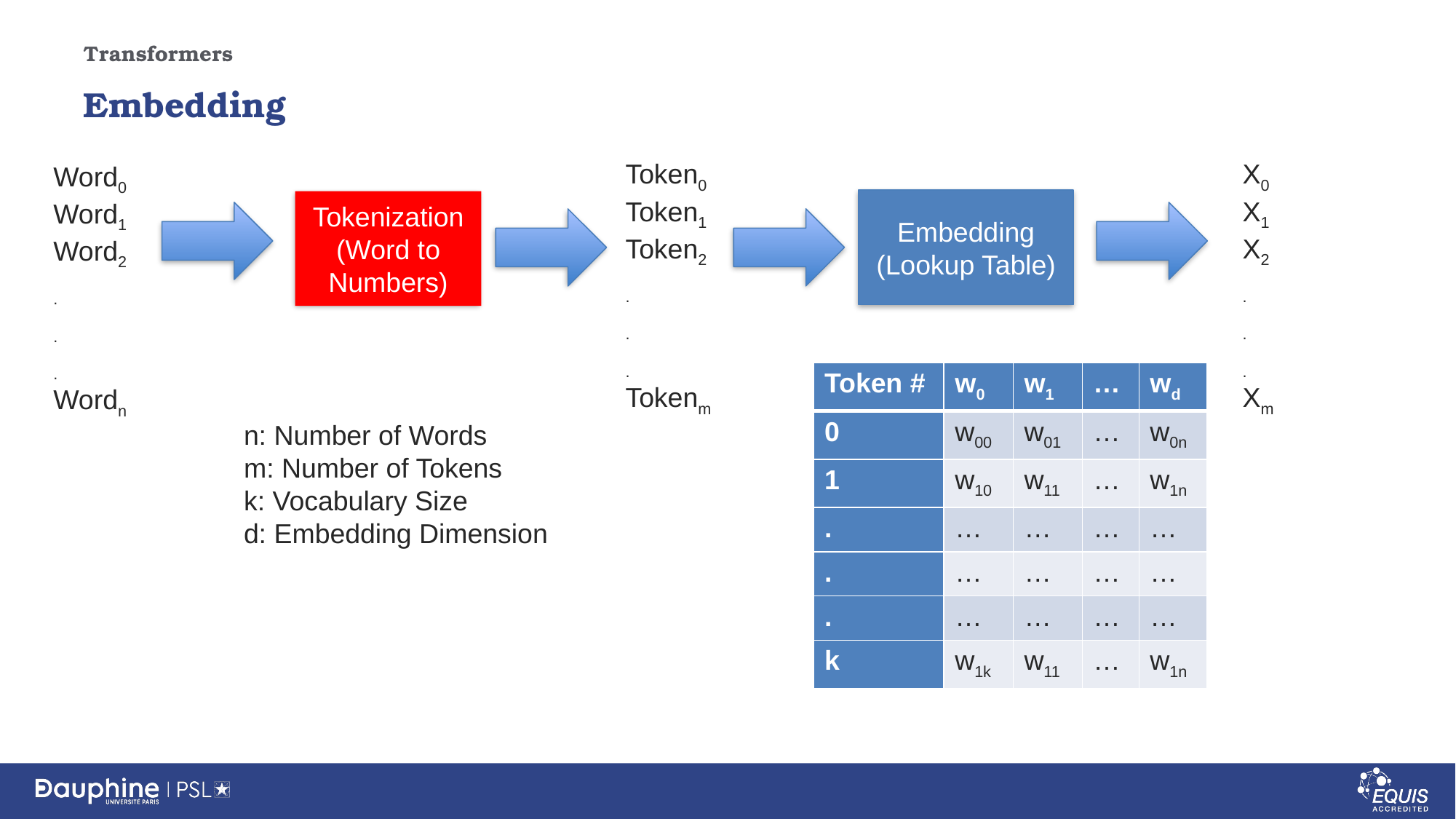

Transformers
# Embedding
Token0
Token1
Token2
.
.
.
Tokenm
X0
X1
X2
.
.
.
Xm

Word0
Word1
Word2
.
.
.
Wordn
Embedding
(Lookup Table)
Tokenization
(Word to Numbers)

| Token # | w0 | w1 | … | wd |
| --- | --- | --- | --- | --- |
| 0 | w00 | w01 | … | w0n |
| 1 | w10 | w11 | … | w1n |
| . | … | … | … | … |
| . | … | … | … | … |
| . | … | … | … | … |
| k | w1k | w11 | … | w1n |
n: Number of Words
m: Number of Tokens
k: Vocabulary Size
d: Embedding Dimension